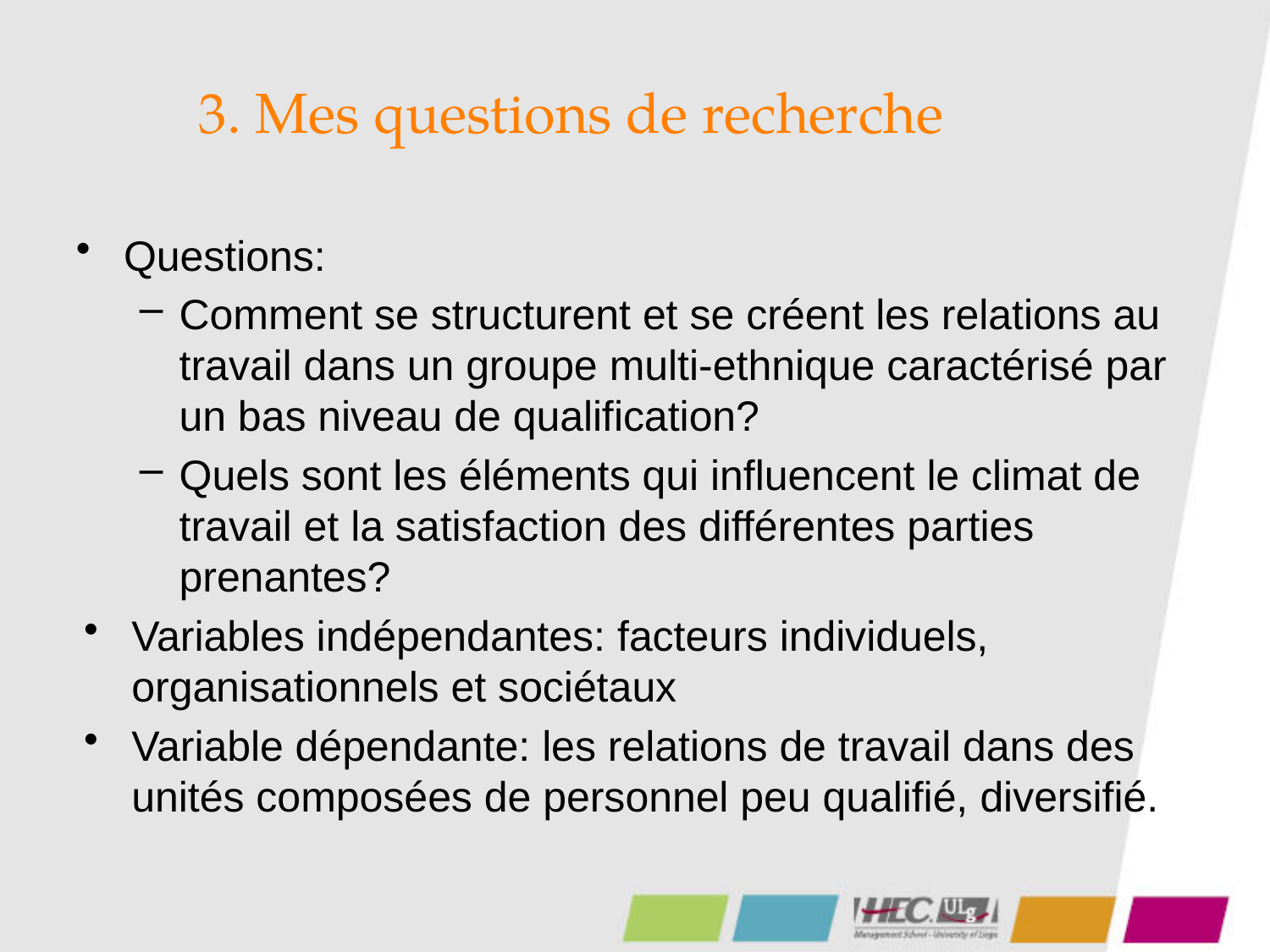

# 3. Mes questions de recherche
Questions:
Comment se structurent et se créent les relations au travail dans un groupe multi-ethnique caractérisé par un bas niveau de qualification?
Quels sont les éléments qui influencent le climat de travail et la satisfaction des différentes parties prenantes?
Variables indépendantes: facteurs individuels, organisationnels et sociétaux
Variable dépendante: les relations de travail dans des unités composées de personnel peu qualifié, diversifié.